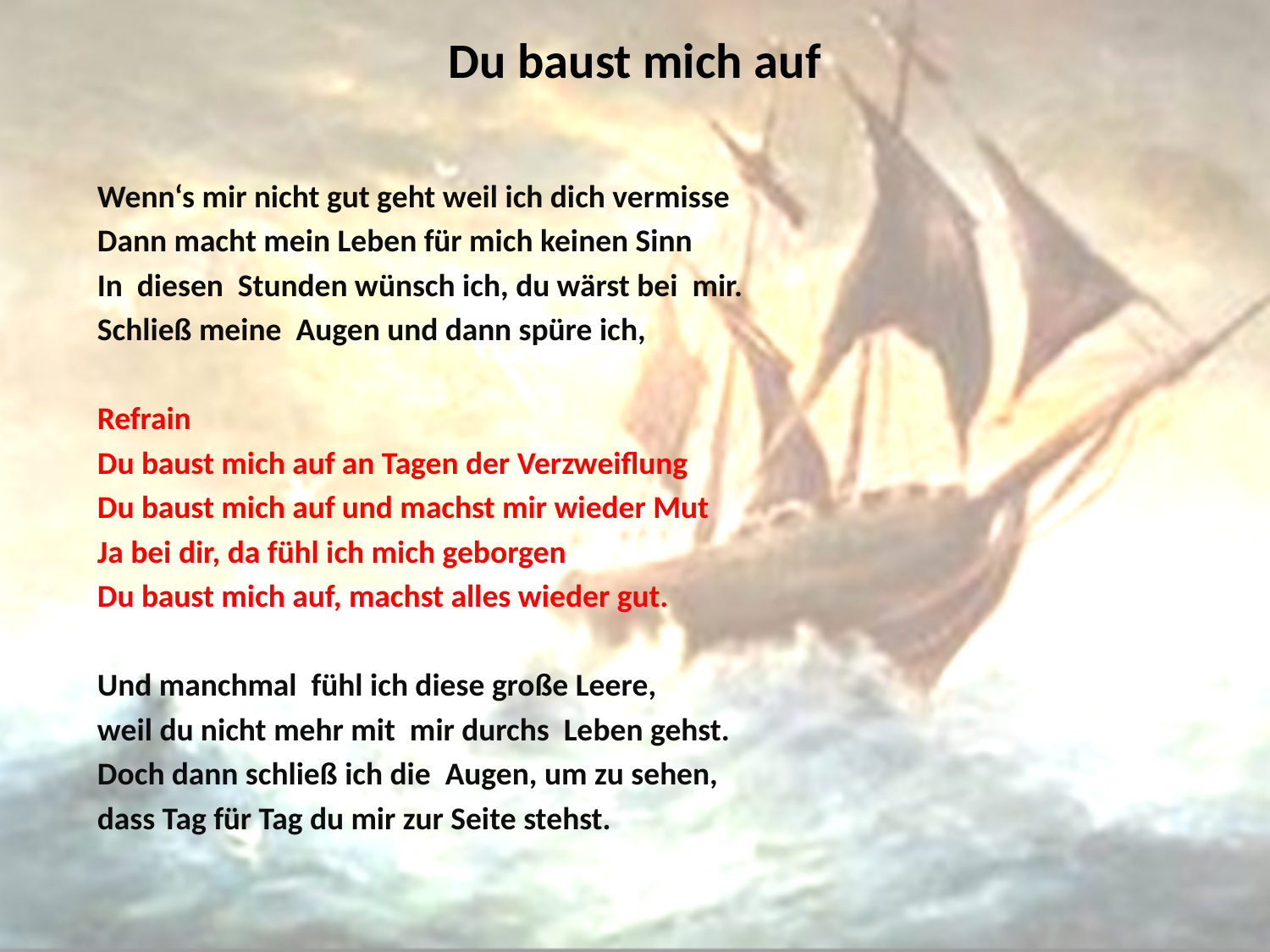

# Du baust mich auf
Wenn‘s mir nicht gut geht weil ich dich vermisse
Dann macht mein Leben für mich keinen Sinn
In  diesen  Stunden wünsch ich, du wärst bei  mir.
Schließ meine  Augen und dann spüre ich,

Refrain
Du baust mich auf an Tagen der Verzweiflung
Du baust mich auf und machst mir wieder Mut
Ja bei dir, da fühl ich mich geborgen
Du baust mich auf, machst alles wieder gut.

Und manchmal  fühl ich diese große Leere,
weil du nicht mehr mit  mir durchs  Leben gehst.
Doch dann schließ ich die  Augen, um zu sehen,
dass Tag für Tag du mir zur Seite stehst.